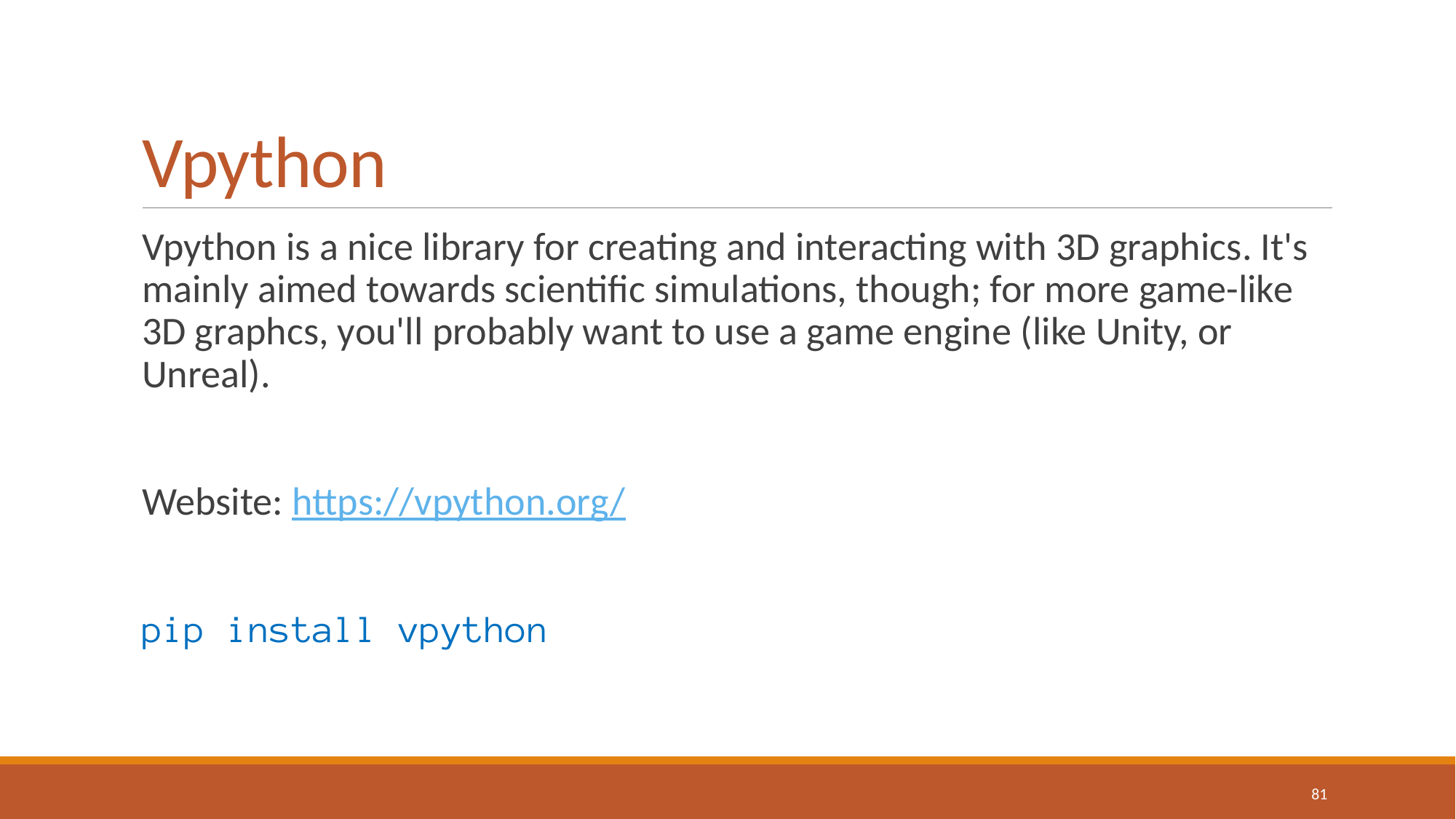

# Vpython
Vpython is a nice library for creating and interacting with 3D graphics. It's mainly aimed towards scientific simulations, though; for more game-like 3D graphcs, you'll probably want to use a game engine (like Unity, or Unreal).

Website: https://vpython.org/

pip install vpython
81